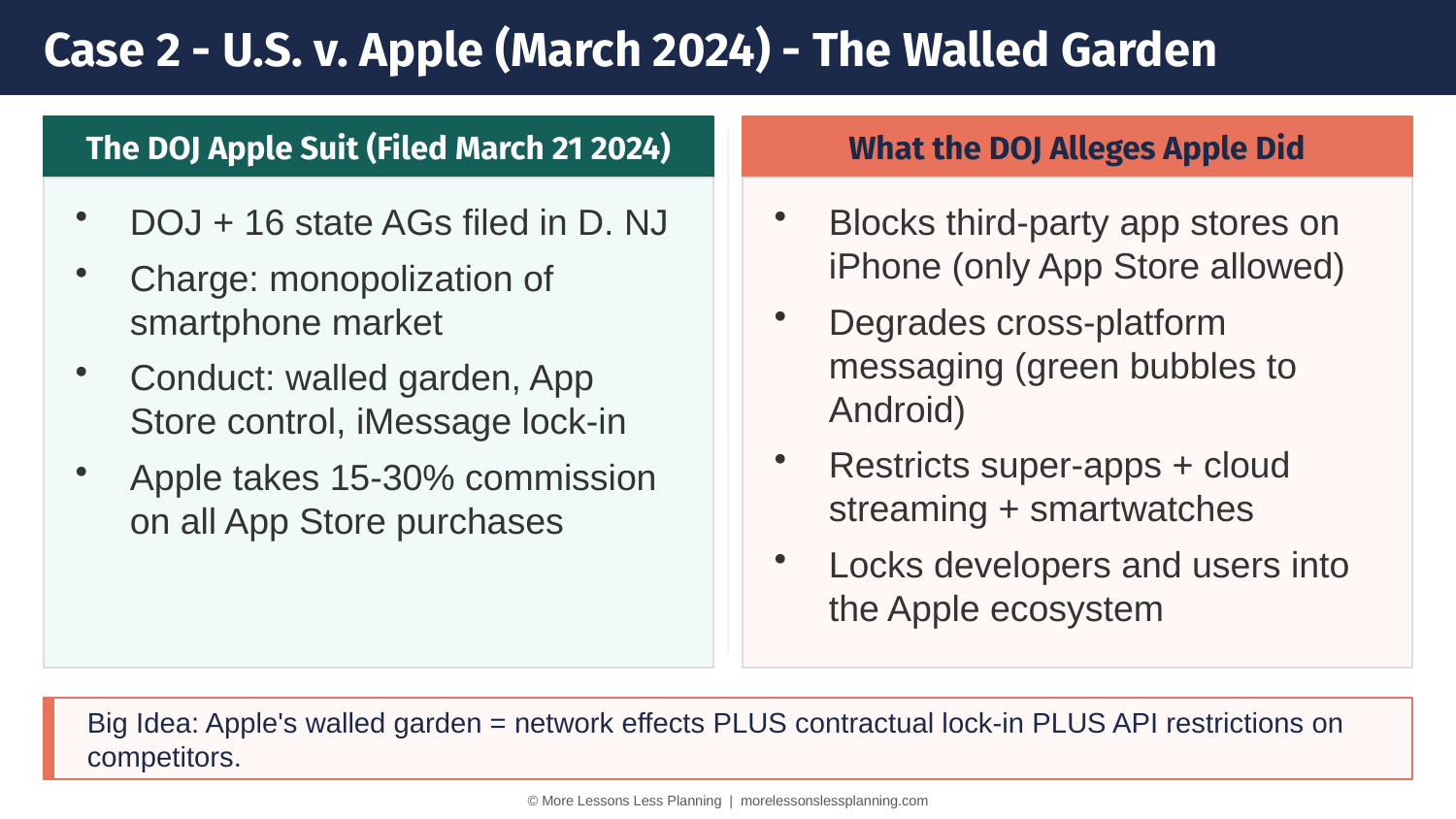

Case 2 - U.S. v. Apple (March 2024) - The Walled Garden

The DOJ Apple Suit (Filed March 21 2024)

What the DOJ Alleges Apple Did

DOJ + 16 state AGs filed in D. NJ
Charge: monopolization of smartphone market
Conduct: walled garden, App Store control, iMessage lock-in
Apple takes 15-30% commission on all App Store purchases
Blocks third-party app stores on iPhone (only App Store allowed)
Degrades cross-platform messaging (green bubbles to Android)
Restricts super-apps + cloud streaming + smartwatches
Locks developers and users into the Apple ecosystem

Big Idea: Apple's walled garden = network effects PLUS contractual lock-in PLUS API restrictions on competitors.
© More Lessons Less Planning  |  morelessonslessplanning.com